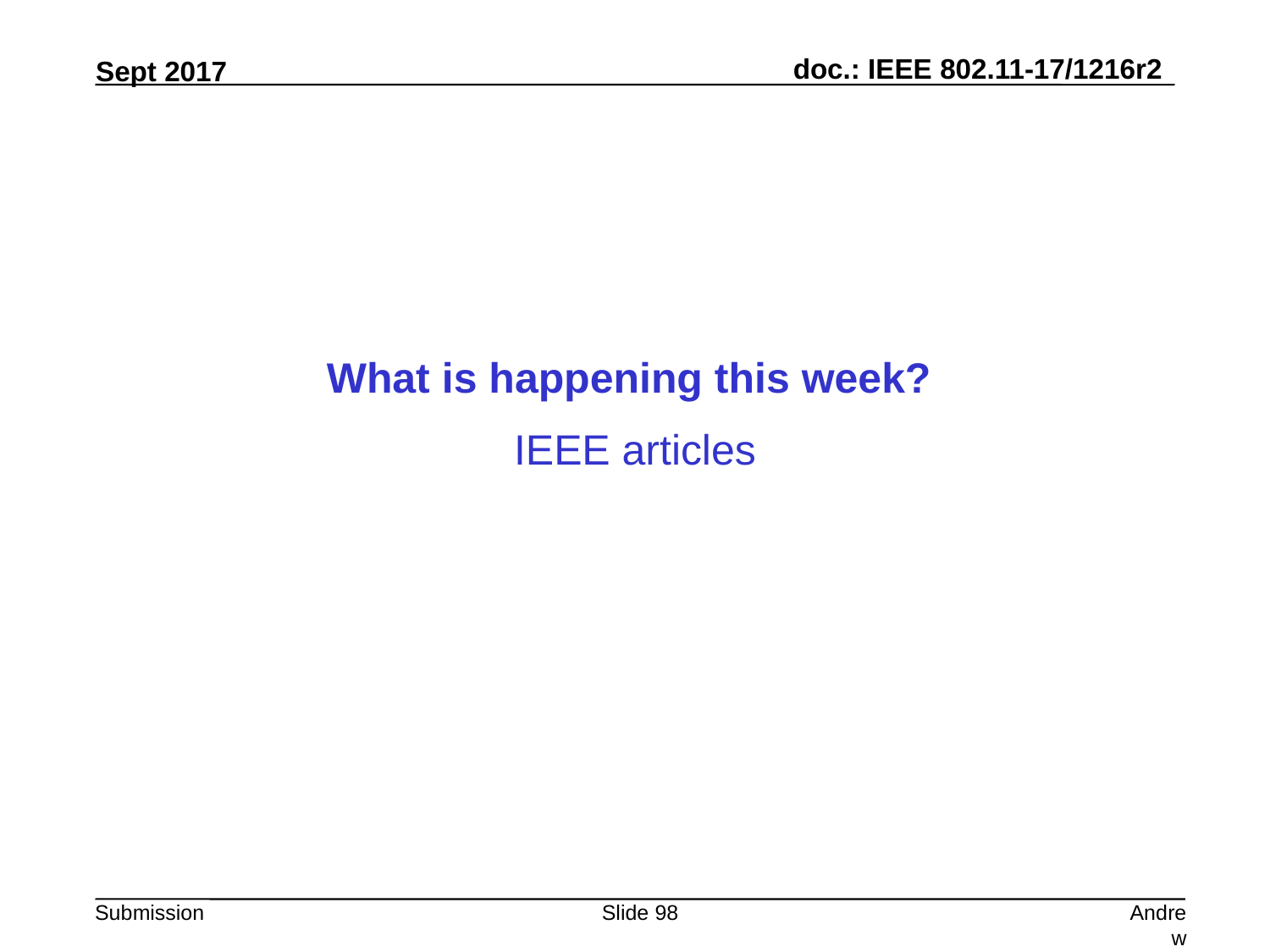

What is happening this week?
IEEE articles
Slide 98
Andrew Myles, Cisco